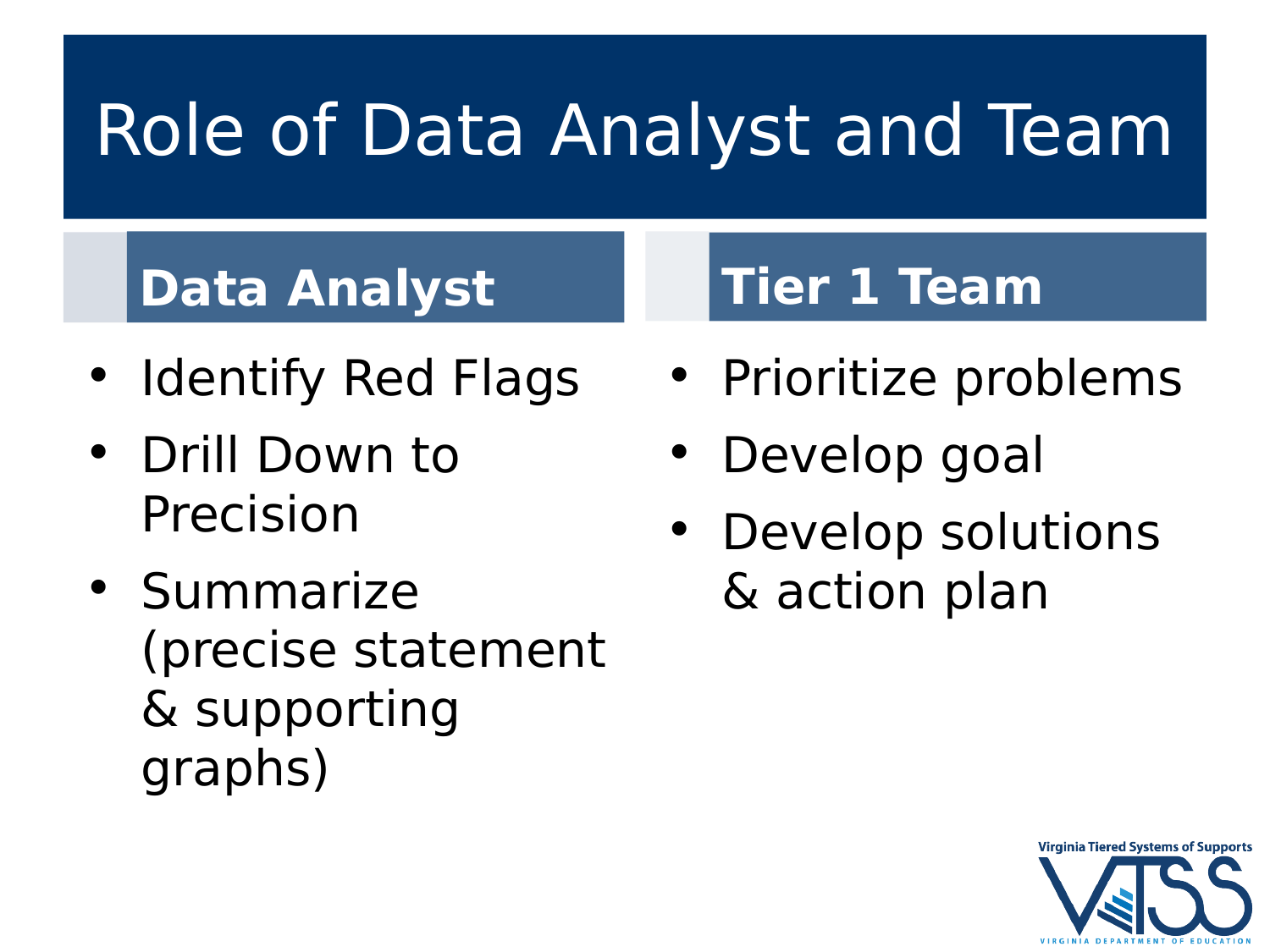

# Role of Data Analyst and Team
Data Analyst
Tier 1 Team
Prioritize problems
Develop goal
Develop solutions & action plan
Identify Red Flags
Drill Down to Precision
Summarize (precise statement & supporting graphs)